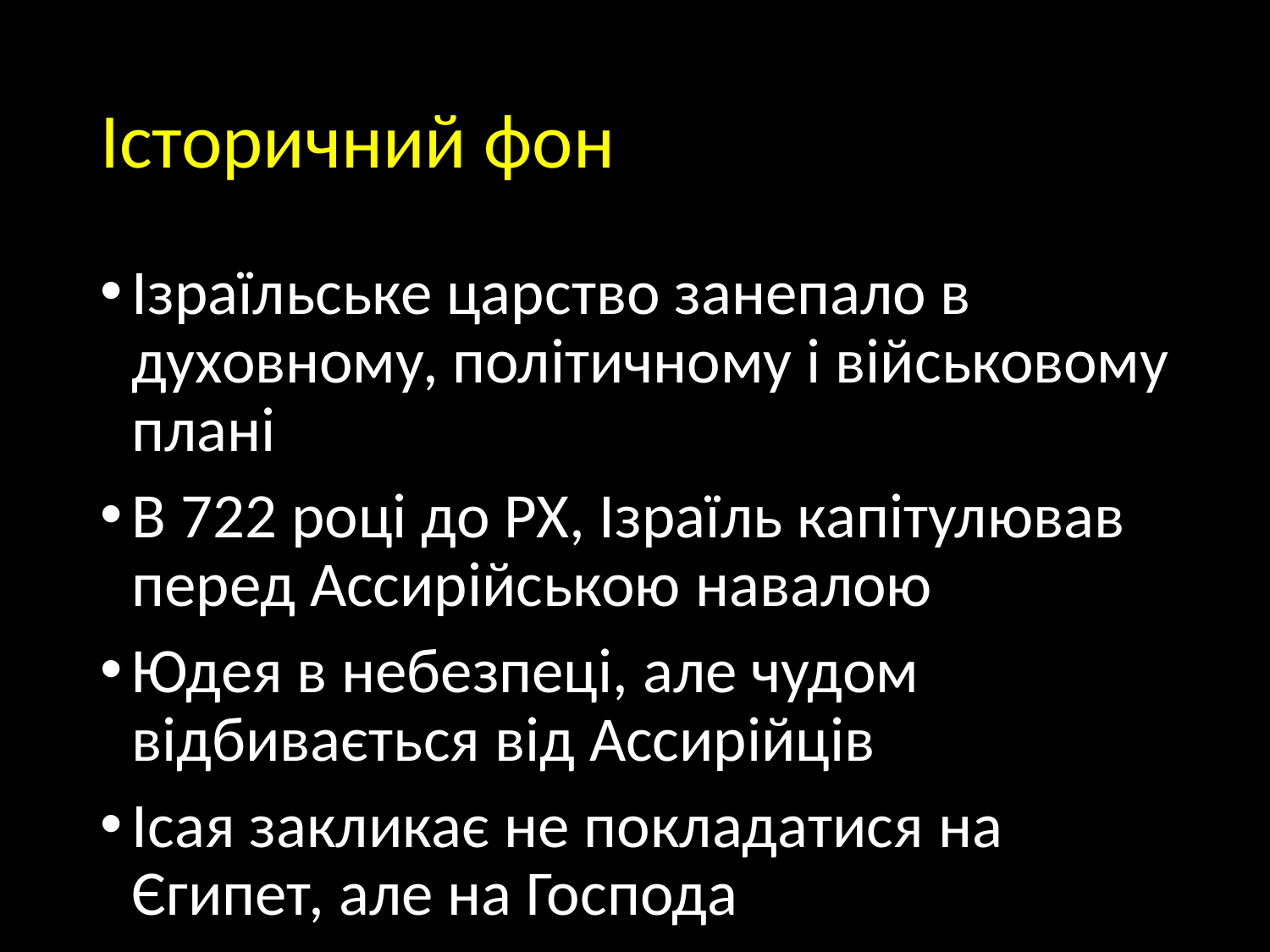

# Історичний фон
Ізраїльське царство занепало в  духовному, політичному і військовому плані
В 722 році до РХ, Ізраїль капітулював перед Ассирійською навалою
Юдея в небезпеці, але чудом відбивається від Ассирійців
Ісая закликає не покладатися на Єгипет, але на Господа